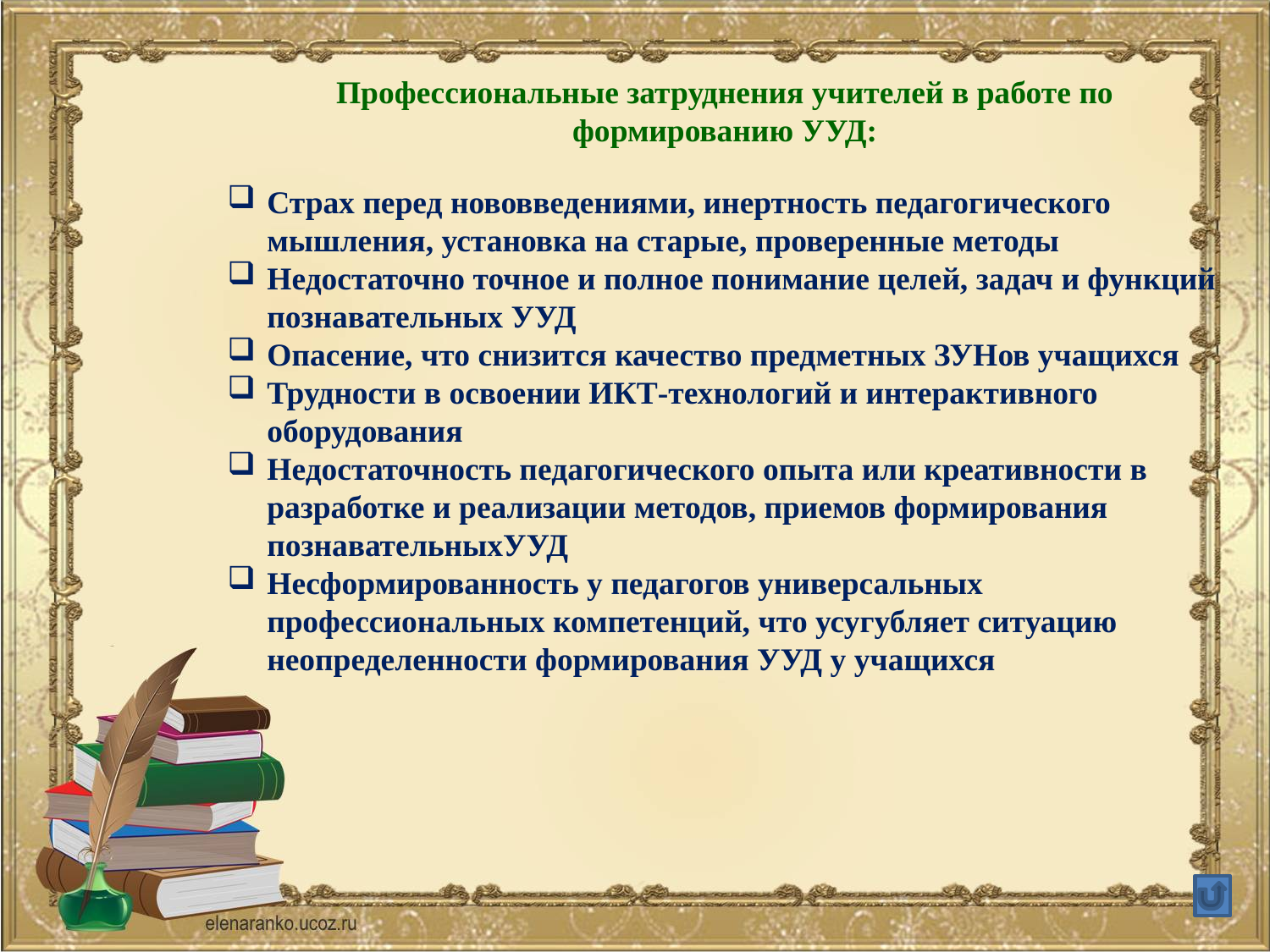

Профессиональные затруднения учителей в работе по формированию УУД:
Страх перед нововведениями, инертность педагогического мышления, установка на старые, проверенные методы
Недостаточно точное и полное понимание целей, задач и функций познавательных УУД
Опасение, что снизится качество предметных ЗУНов учащихся
Трудности в освоении ИКТ-технологий и интерактивного оборудования
Недостаточность педагогического опыта или креативности в разработке и реализации методов, приемов формирования познавательныхУУД
Несформированность у педагогов универсальных профессиональных компетенций, что усугубляет ситуацию неопределенности формирования УУД у учащихся